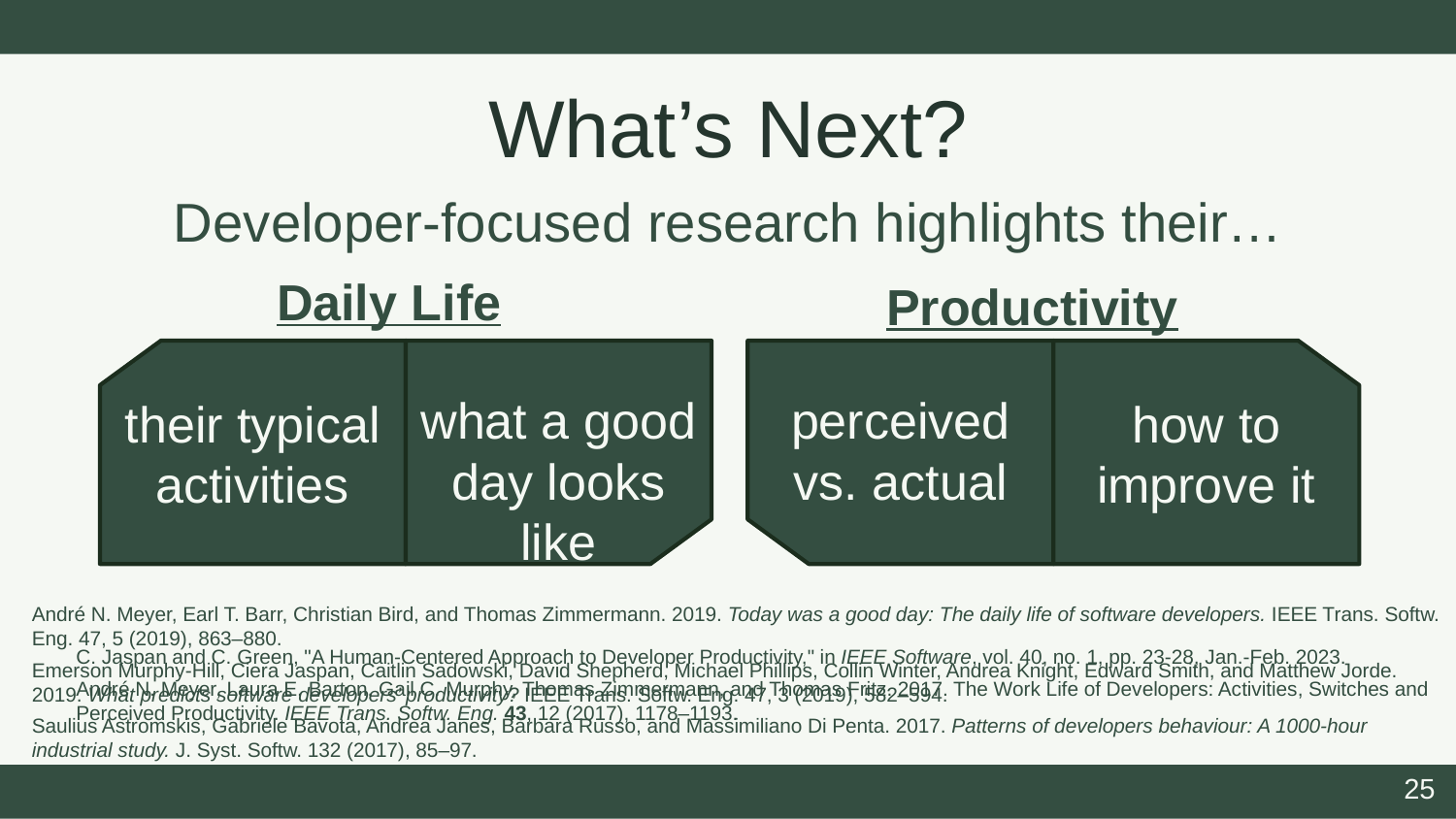

# What’s Next?
Developer-focused research highlights their…
Daily Life
Productivity

what a good day looks like

their typical activities

perceived vs. actual

how to improve it
André N. Meyer, Earl T. Barr, Christian Bird, and Thomas Zimmermann. 2019. Today was a good day: The daily life of software developers. IEEE Trans. Softw. Eng. 47, 5 (2019), 863–880.

Emerson Murphy-Hill, Ciera Jaspan, Caitlin Sadowski, David Shepherd, Michael Phillips, Collin Winter, Andrea Knight, Edward Smith, and Matthew Jorde. 2019. What predicts software developers’ productivity? IEEE Trans. Softw. Eng. 47, 3 (2019), 582–594.

Saulius Astromskis, Gabriele Bavota, Andrea Janes, Barbara Russo, and Massimiliano Di Penta. 2017. Patterns of developers behaviour: A 1000-hour industrial study. J. Syst. Softw. 132 (2017), 85–97.
C. Jaspan and C. Green, "A Human-Centered Approach to Developer Productivity," in IEEE Software, vol. 40, no. 1, pp. 23-28, Jan.-Feb. 2023.

André N. Meyer, Laura E. Barton, Gail C. Murphy, Thomas Zimmermann, and Thomas Fritz. 2017. The Work Life of Developers: Activities, Switches and Perceived Productivity. IEEE Trans. Softw. Eng. 43, 12 (2017), 1178–1193.
25